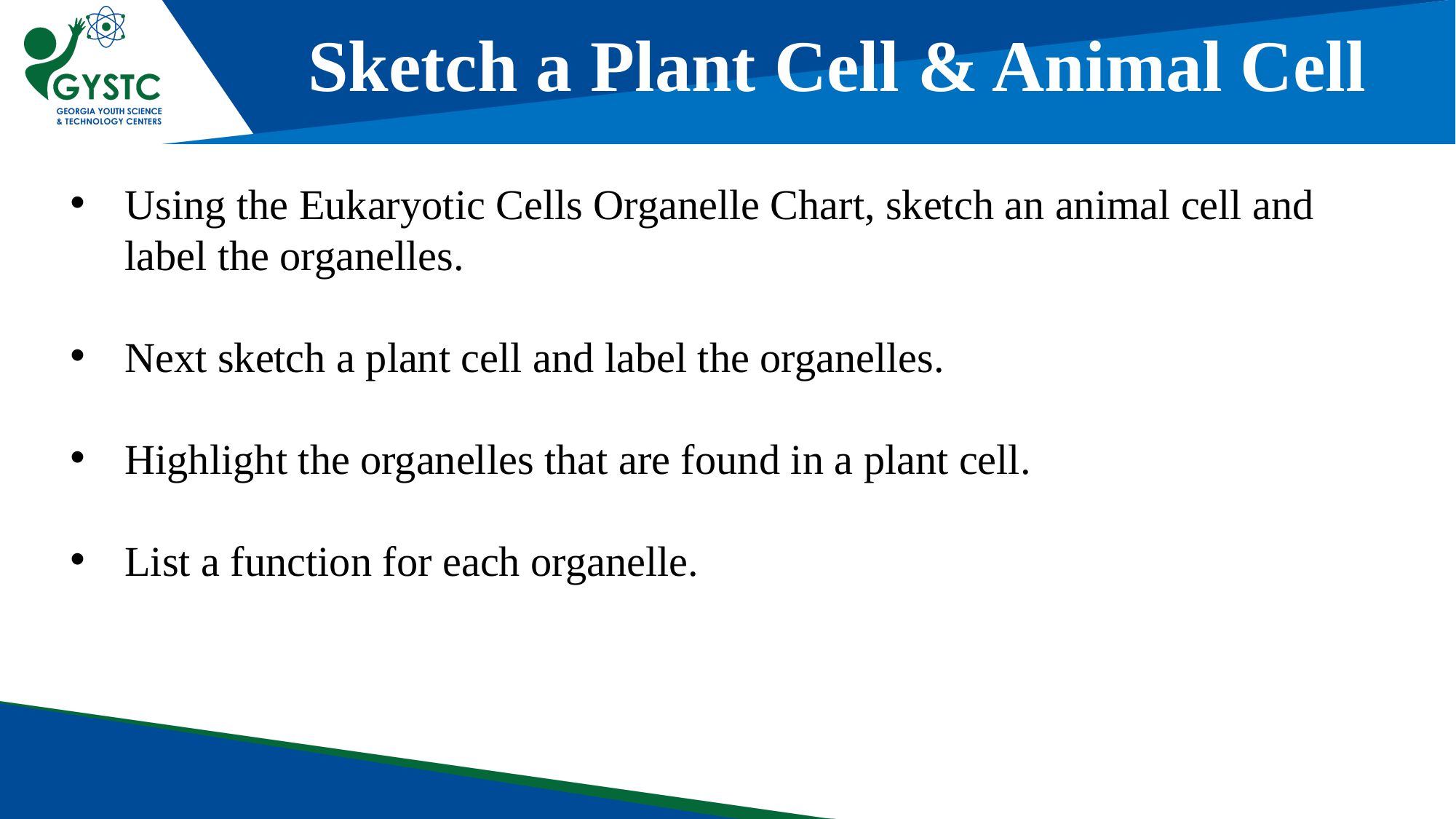

Sketch a Plant Cell & Animal Cell
Using the Eukaryotic Cells Organelle Chart, sketch an animal cell and label the organelles.

Next sketch a plant cell and label the organelles.

Highlight the organelles that are found in a plant cell.

List a function for each organelle.